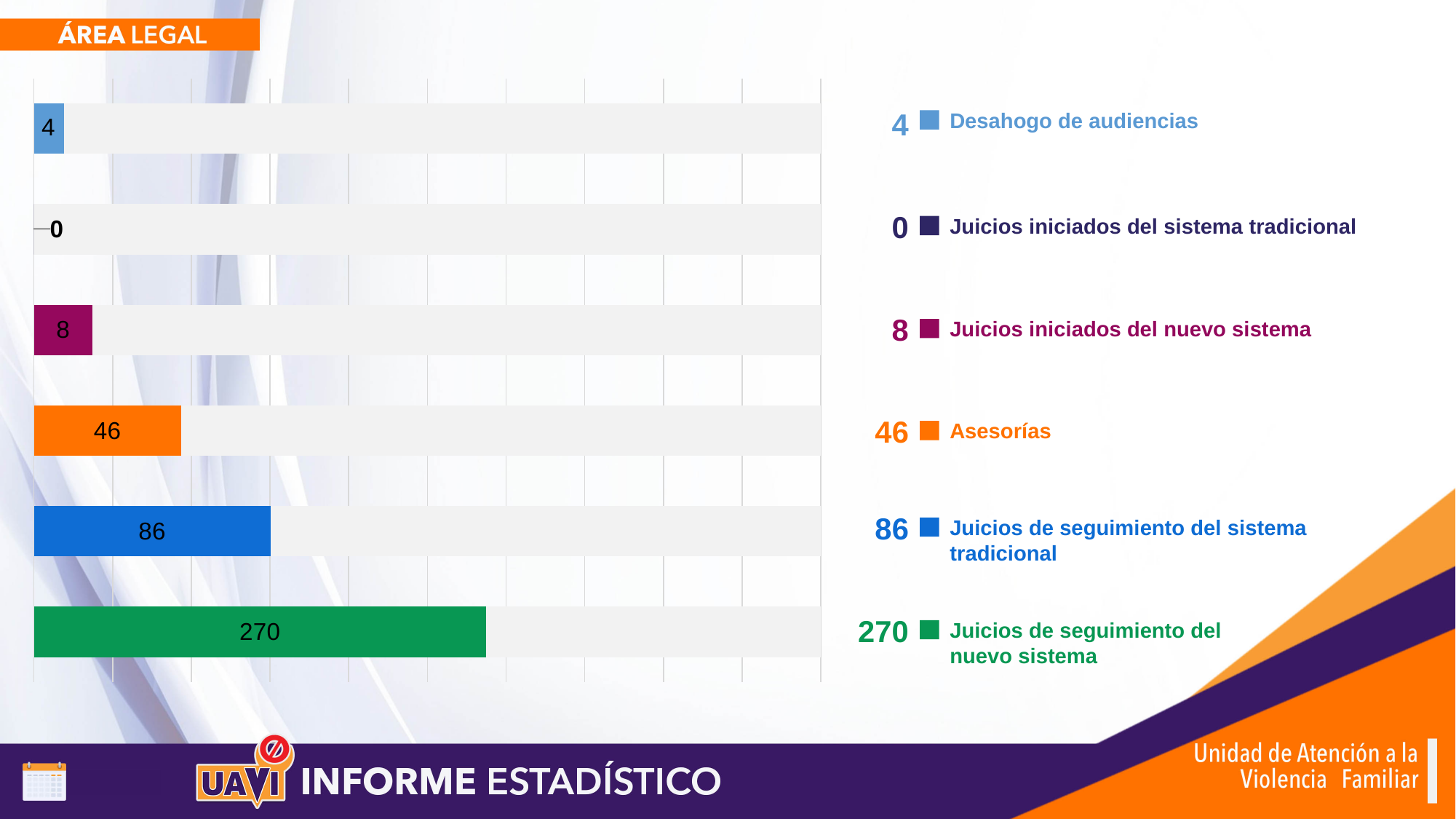

### Chart

| Category | Ventas | Columna1 |
|---|---|---|
| JSNS | 270.0 | 200.0 |
| JSST | 86.0 | 200.0 |
| Asesorias | 46.0 | 200.0 |
| JINS | 8.0 | 100.0 |
| JIST | 0.0 | 100.0 |
| DA | 4.0 | 100.0 |
4
Desahogo de audiencias

0
Juicios iniciados del sistema tradicional

8
Juicios iniciados del nuevo sistema

46
Asesorías

86
Juicios de seguimiento del sistema tradicional

270
Juicios de seguimiento del nuevo sistema